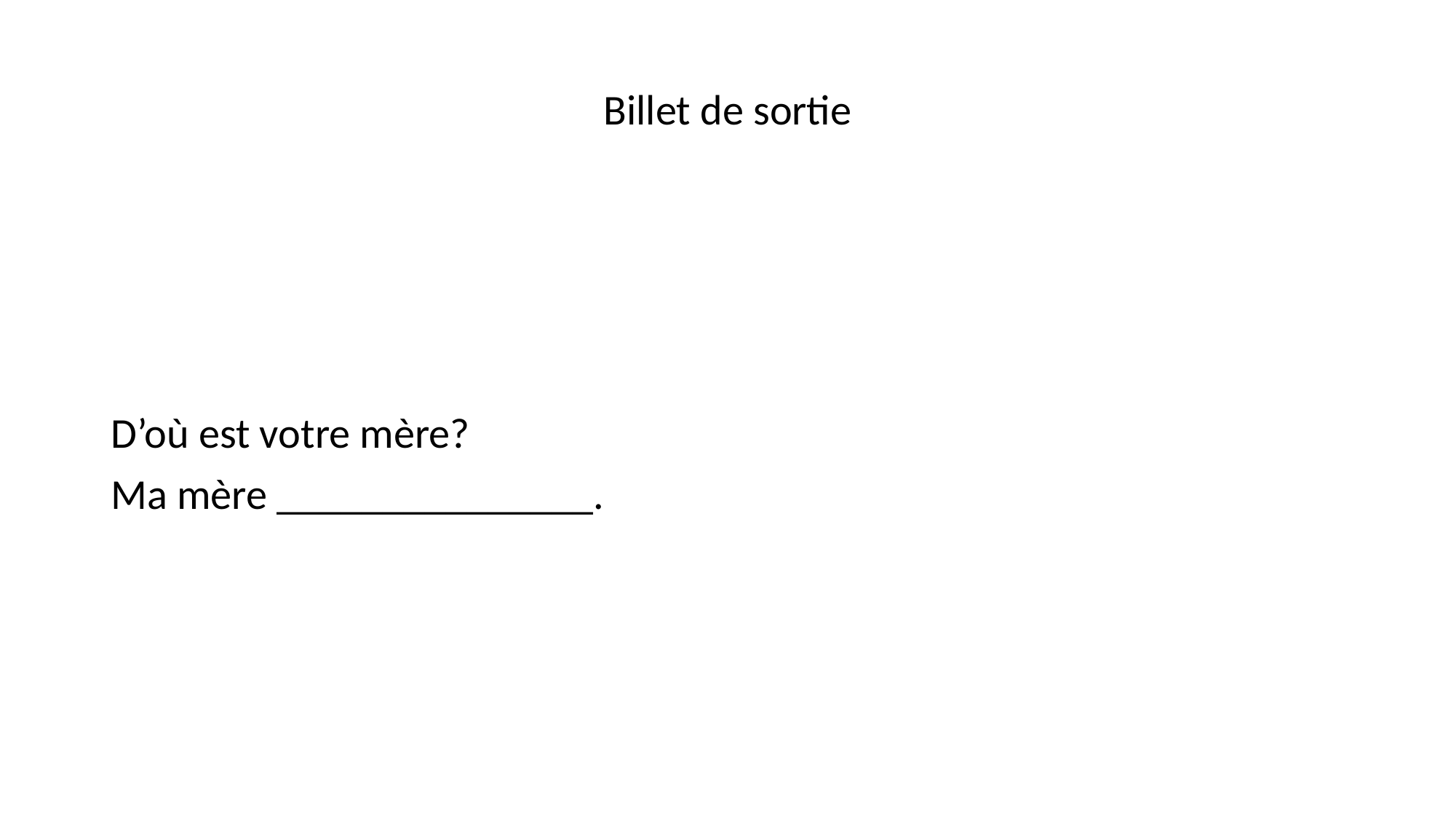

# Billet de sortie

D’où est votre mère?
Ma mère _______________.